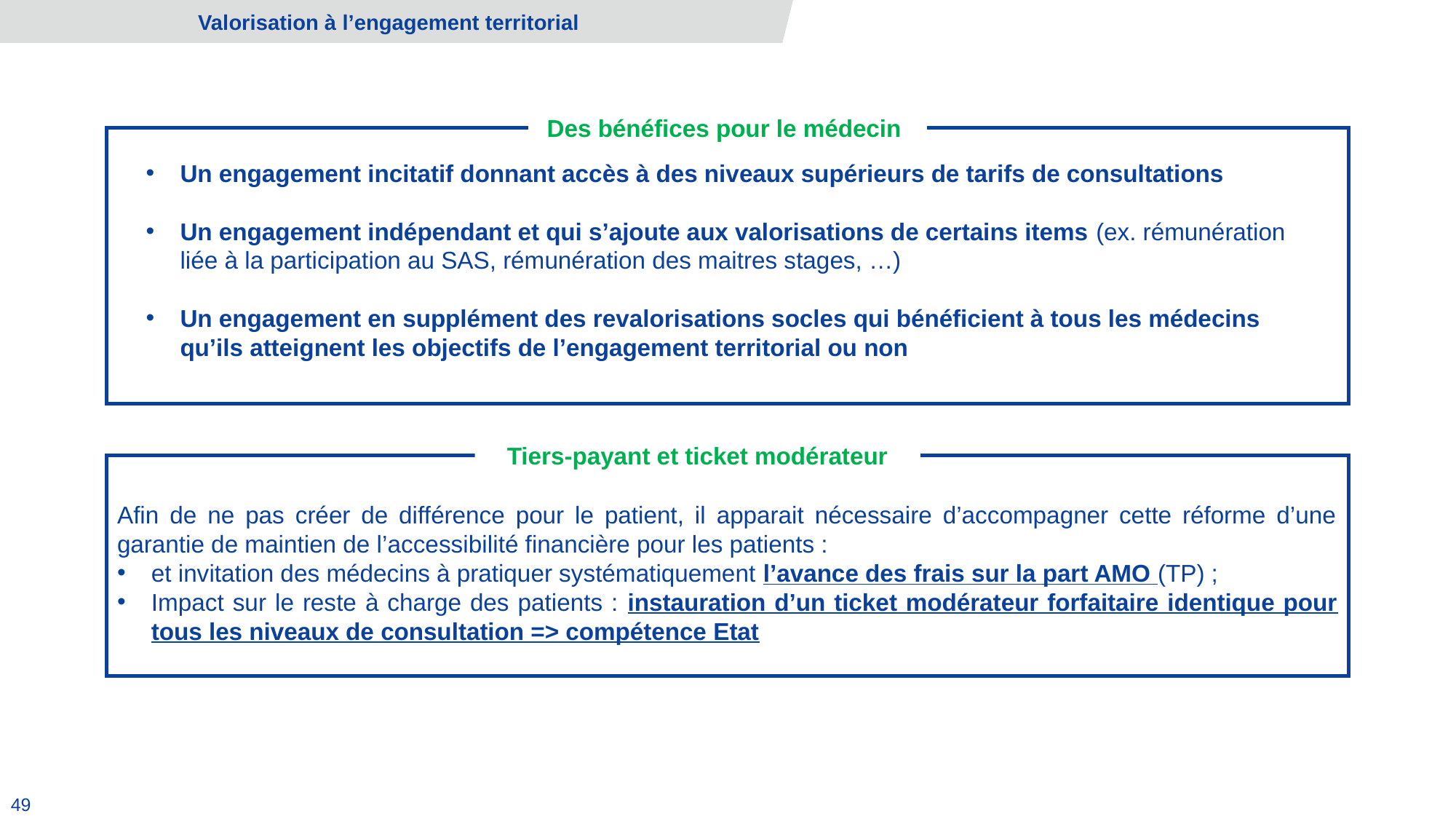

Valorisation à l’engagement territorial
Des bénéfices pour le médecin

Un engagement incitatif donnant accès à des niveaux supérieurs de tarifs de consultations

Un engagement indépendant et qui s’ajoute aux valorisations de certains items (ex. rémunération liée à la participation au SAS, rémunération des maitres stages, …)

Un engagement en supplément des revalorisations socles qui bénéficient à tous les médecins qu’ils atteignent les objectifs de l’engagement territorial ou non
Tiers-payant et ticket modérateur

Afin de ne pas créer de différence pour le patient, il apparait nécessaire d’accompagner cette réforme d’une garantie de maintien de l’accessibilité financière pour les patients :
et invitation des médecins à pratiquer systématiquement l’avance des frais sur la part AMO (TP) ;
Impact sur le reste à charge des patients : instauration d’un ticket modérateur forfaitaire identique pour tous les niveaux de consultation => compétence Etat

49